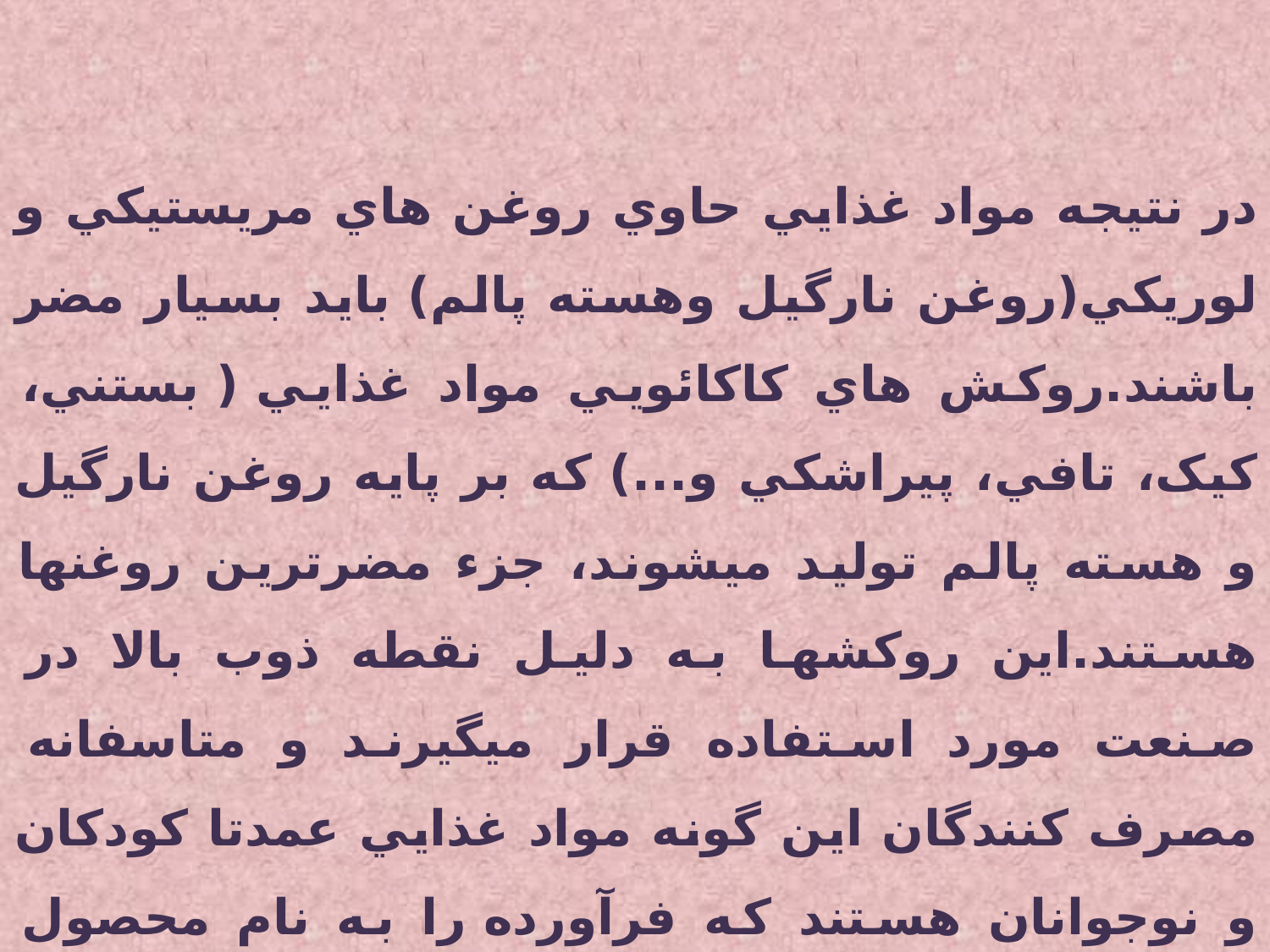

در نتيجه مواد غذايي حاوي روغن هاي مريستيکي و لوريکي(روغن نارگيل وهسته پالم) بايد بسيار مضر باشند.روکش هاي کاکائويي مواد غذايي ( بستني، کيک، تافي، پيراشکي و...) که بر پايه روغن نارگيل و هسته پالم توليد ميشوند، جزء مضرترين روغنها هستند.اين روکشها به دليل نقطه ذوب بالا در صنعت مورد استفاده قرار ميگيرند و متاسفانه مصرف کنندگان اين گونه مواد غذايي عمدتا کودکان و نوجوانان هستند که فرآورده را به نام محصول شکلاتي خريداري و مصرف ميکنند.